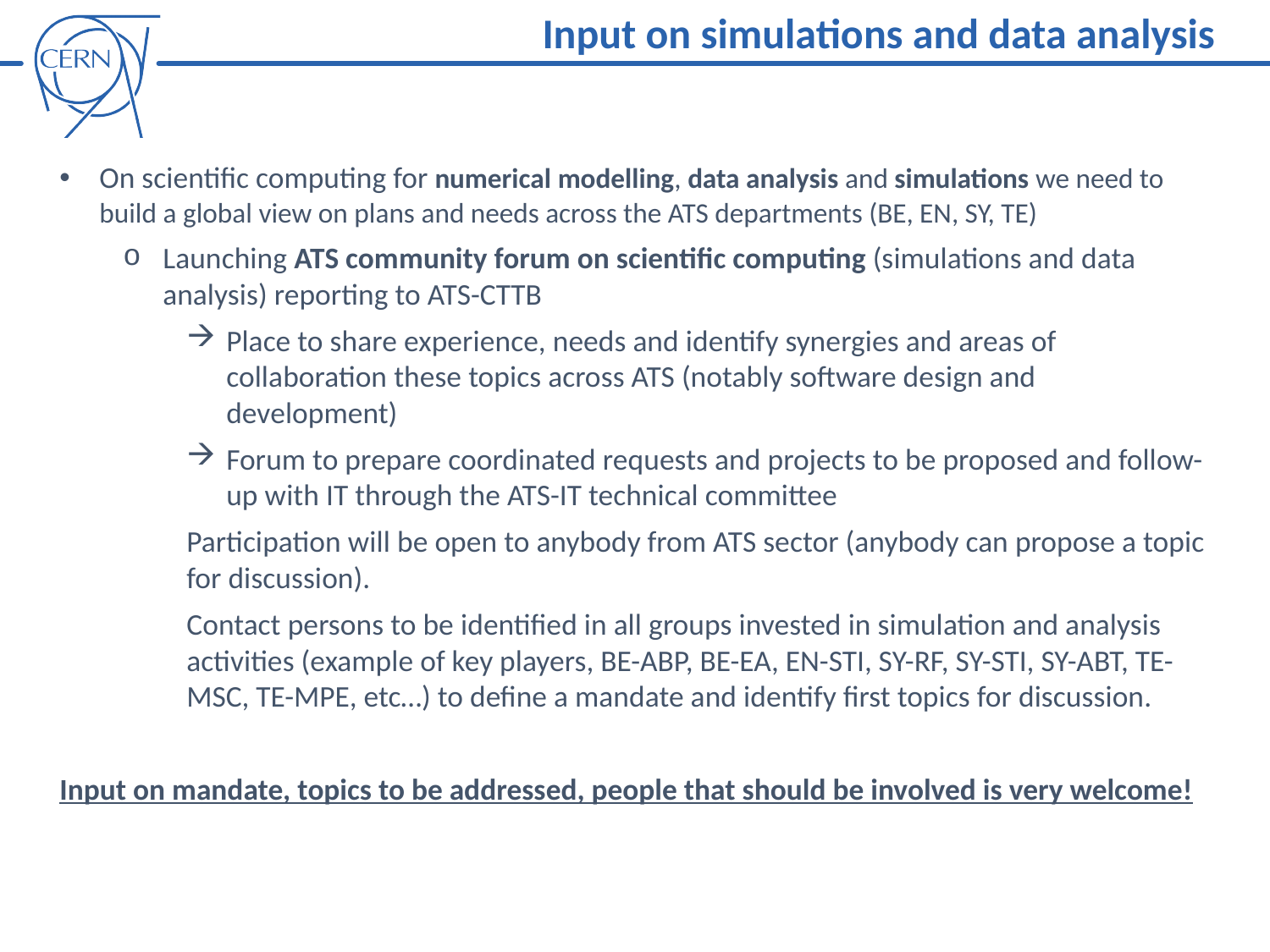

Input on simulations and data analysis
On scientific computing for numerical modelling, data analysis and simulations we need to build a global view on plans and needs across the ATS departments (BE, EN, SY, TE)
Launching ATS community forum on scientific computing (simulations and data analysis) reporting to ATS-CTTB
Place to share experience, needs and identify synergies and areas of collaboration these topics across ATS (notably software design and development)
Forum to prepare coordinated requests and projects to be proposed and follow-up with IT through the ATS-IT technical committee
Participation will be open to anybody from ATS sector (anybody can propose a topic for discussion).
Contact persons to be identified in all groups invested in simulation and analysis activities (example of key players, BE-ABP, BE-EA, EN-STI, SY-RF, SY-STI, SY-ABT, TE-MSC, TE-MPE, etc…) to define a mandate and identify first topics for discussion.

Input on mandate, topics to be addressed, people that should be involved is very welcome!